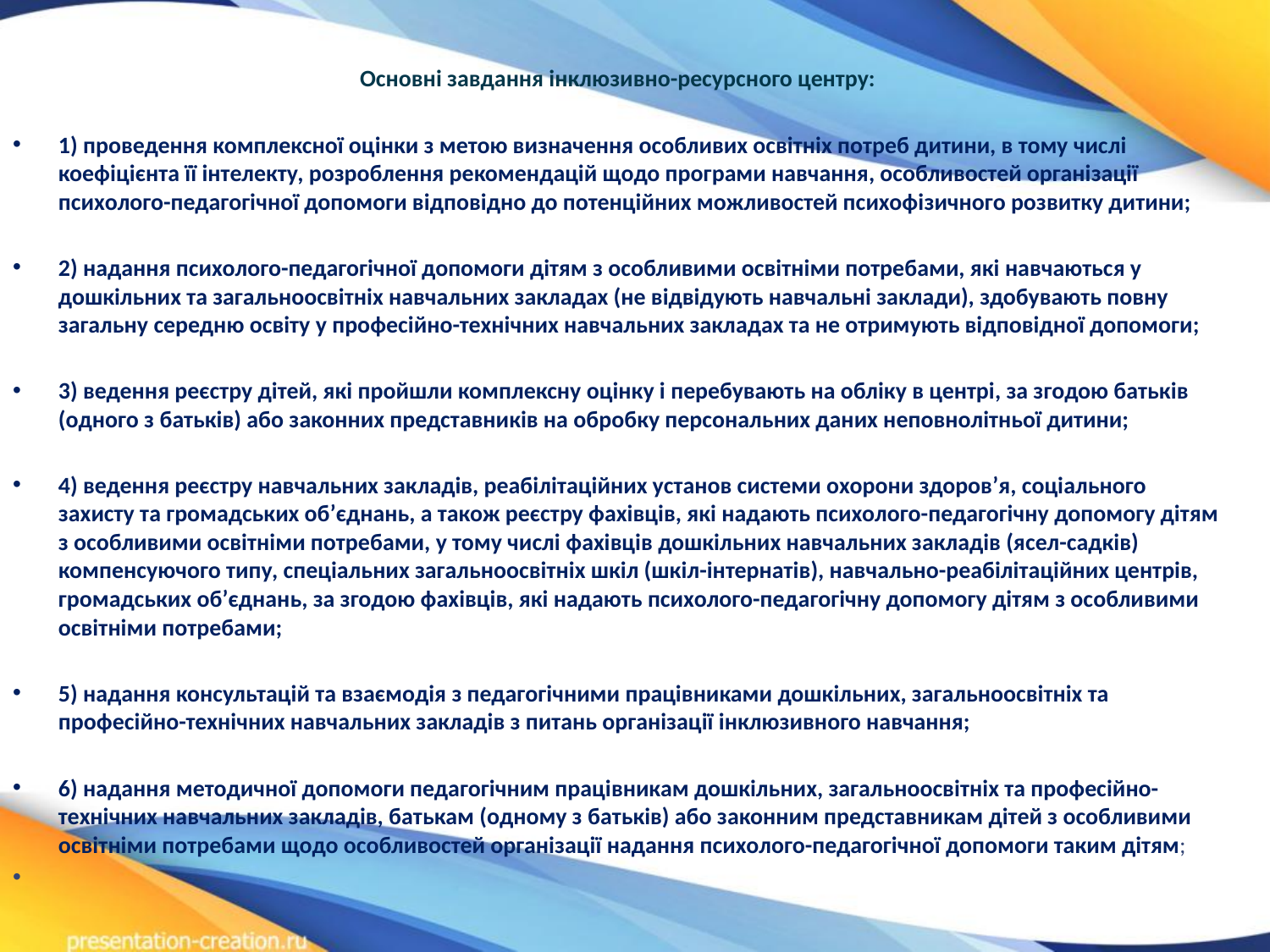

Основні завдання інклюзивно-ресурсного центру:

1) проведення комплексної оцінки з метою визначення особливих освітніх потреб дитини, в тому числі коефіцієнта її інтелекту, розроблення рекомендацій щодо програми навчання, особливостей організації психолого-педагогічної допомоги відповідно до потенційних можливостей психофізичного розвитку дитини;

2) надання психолого-педагогічної допомоги дітям з особливими освітніми потребами, які навчаються у дошкільних та загальноосвітніх навчальних закладах (не відвідують навчальні заклади), здобувають повну загальну середню освіту у професійно-технічних навчальних закладах та не отримують відповідної допомоги;

3) ведення реєстру дітей, які пройшли комплексну оцінку і перебувають на обліку в центрі, за згодою батьків (одного з батьків) або законних представників на обробку персональних даних неповнолітньої дитини;

4) ведення реєстру навчальних закладів, реабілітаційних установ системи охорони здоров’я, соціального захисту та громадських об’єднань, а також реєстру фахівців, які надають психолого-педагогічну допомогу дітям з особливими освітніми потребами, у тому числі фахівців дошкільних навчальних закладів (ясел-садків) компенсуючого типу, спеціальних загальноосвітніх шкіл (шкіл-інтернатів), навчально-реабілітаційних центрів, громадських об’єднань, за згодою фахівців, які надають психолого-педагогічну допомогу дітям з особливими освітніми потребами;

5) надання консультацій та взаємодія з педагогічними працівниками дошкільних, загальноосвітніх та професійно-технічних навчальних закладів з питань організації інклюзивного навчання;

6) надання методичної допомоги педагогічним працівникам дошкільних, загальноосвітніх та професійно-технічних навчальних закладів, батькам (одному з батьків) або законним представникам дітей з особливими освітніми потребами щодо особливостей організації надання психолого-педагогічної допомоги таким дітям;